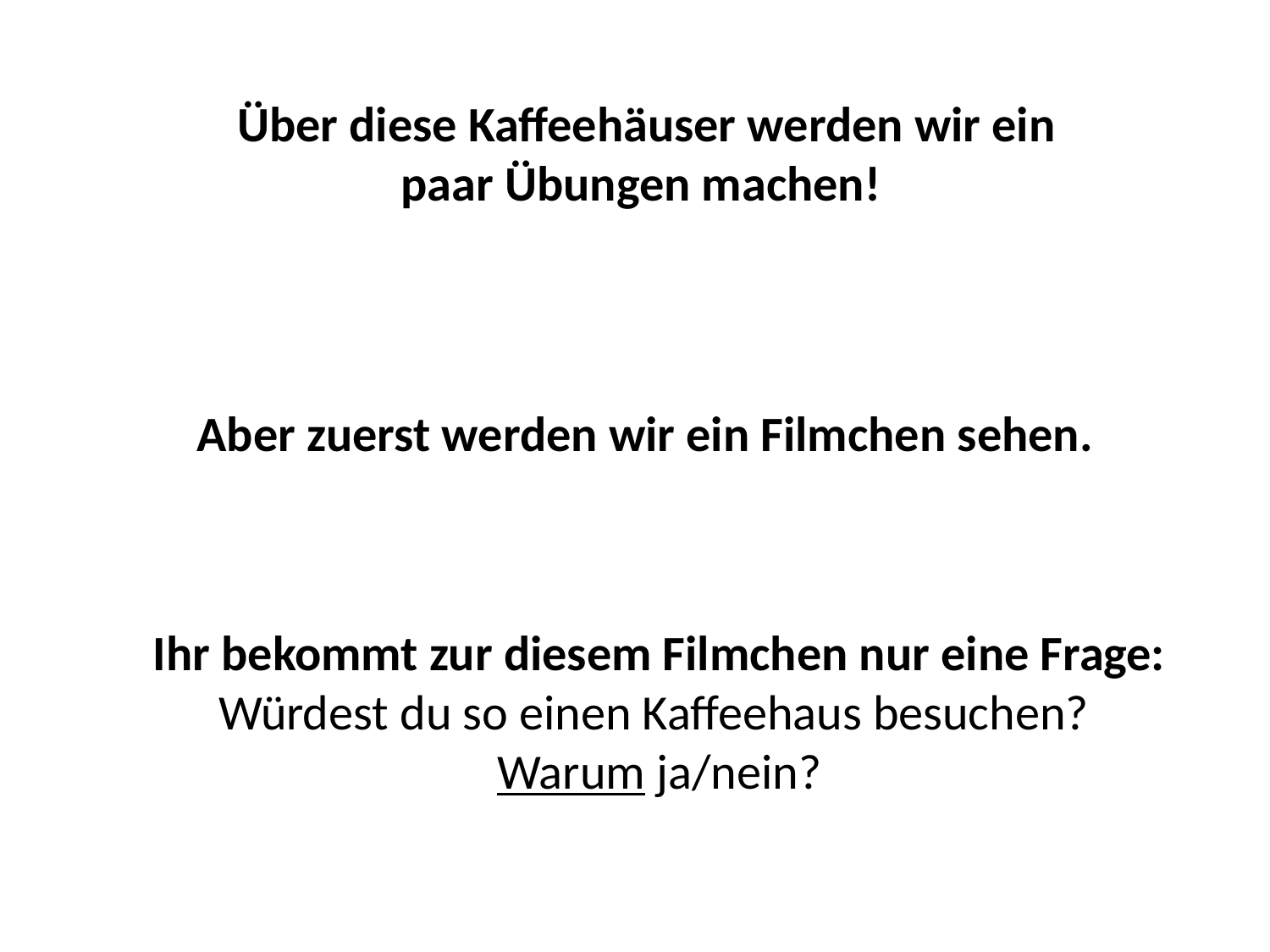

Über diese Kaffeehäuser werden wir ein paar Übungen machen!
Aber zuerst werden wir ein Filmchen sehen.
Ihr bekommt zur diesem Filmchen nur eine Frage:
Würdest du so einen Kaffeehaus besuchen?
Warum ja/nein?